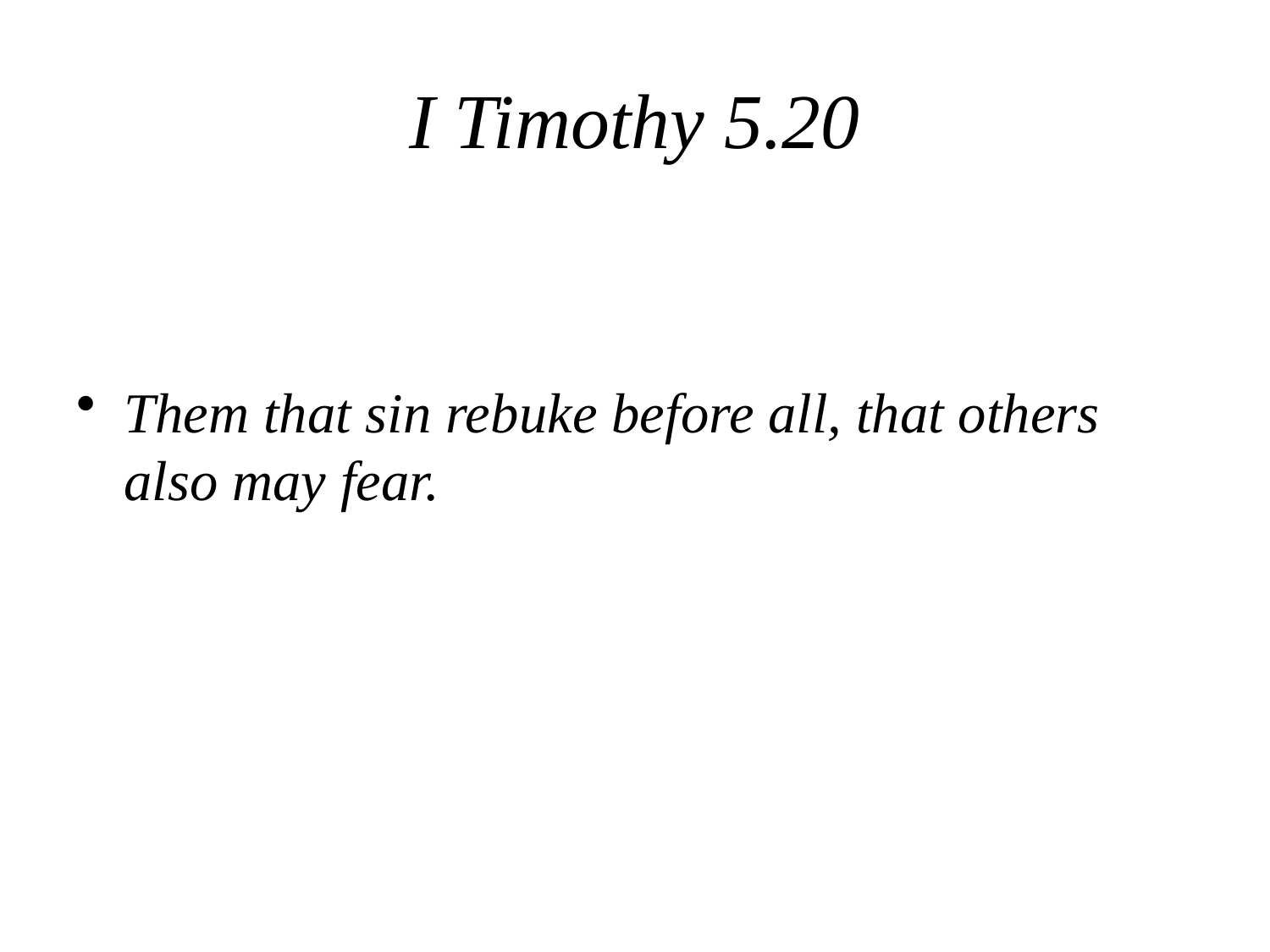

# I Timothy 5.20
Them that sin rebuke before all, that others also may fear.